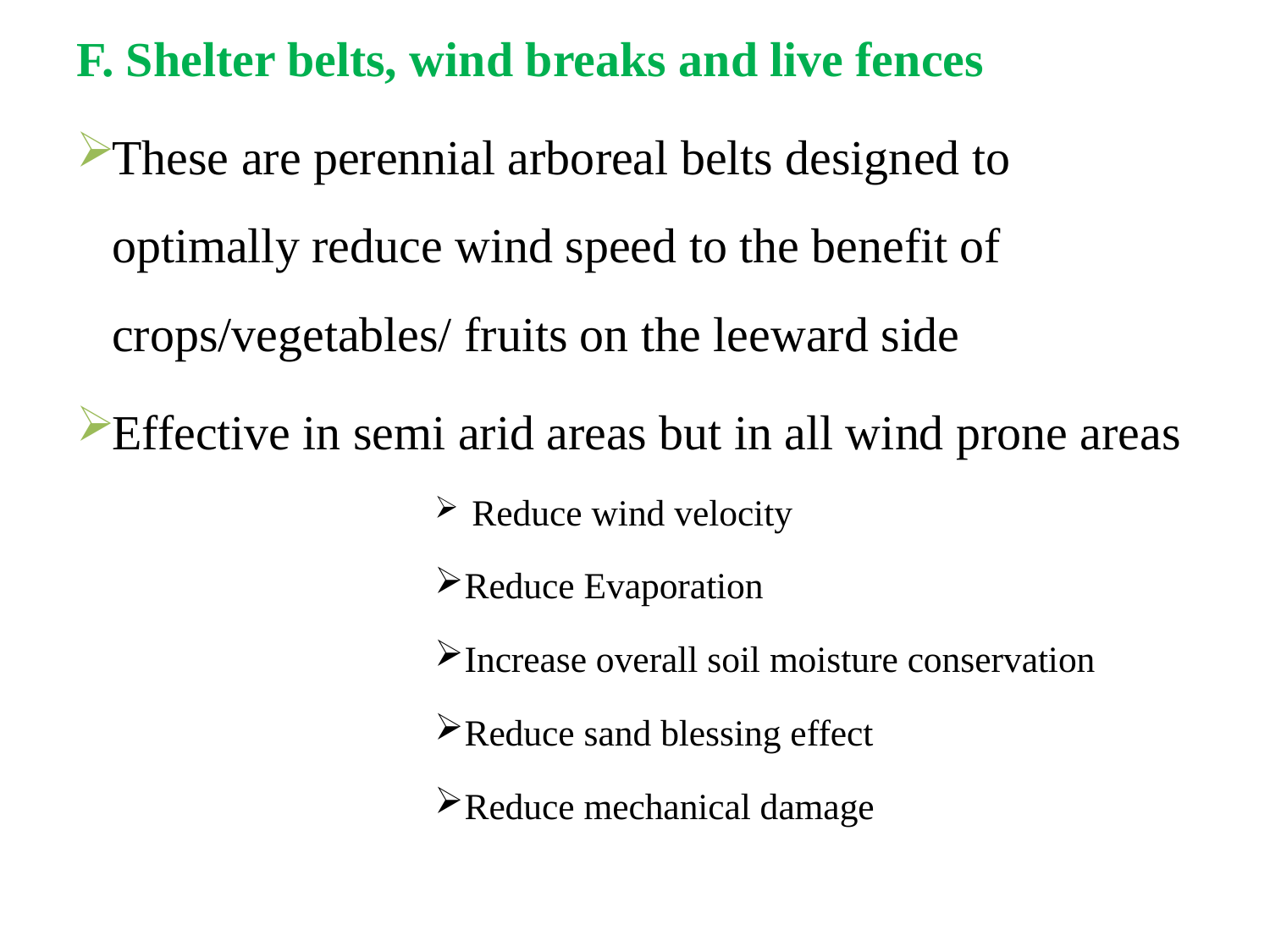

F. Shelter belts, wind breaks and live fences
These are perennial arboreal belts designed to optimally reduce wind speed to the benefit of crops/vegetables/ fruits on the leeward side
Effective in semi arid areas but in all wind prone areas
 Reduce wind velocity
Reduce Evaporation
Increase overall soil moisture conservation
Reduce sand blessing effect
Reduce mechanical damage